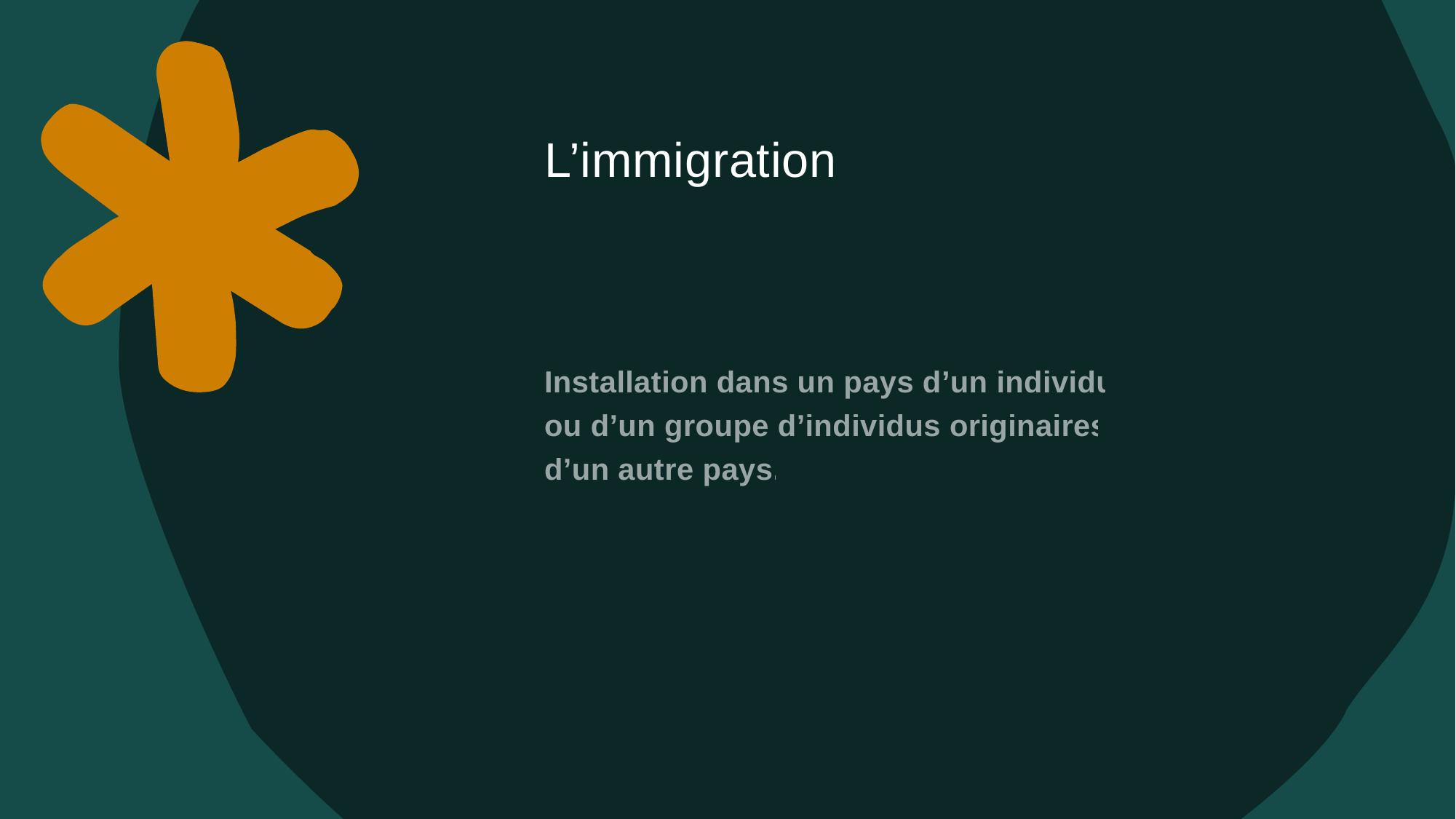

# L’immigration

Installation dans un pays d’un individu ou d’un groupe d’individus originaires d’un autre pays.